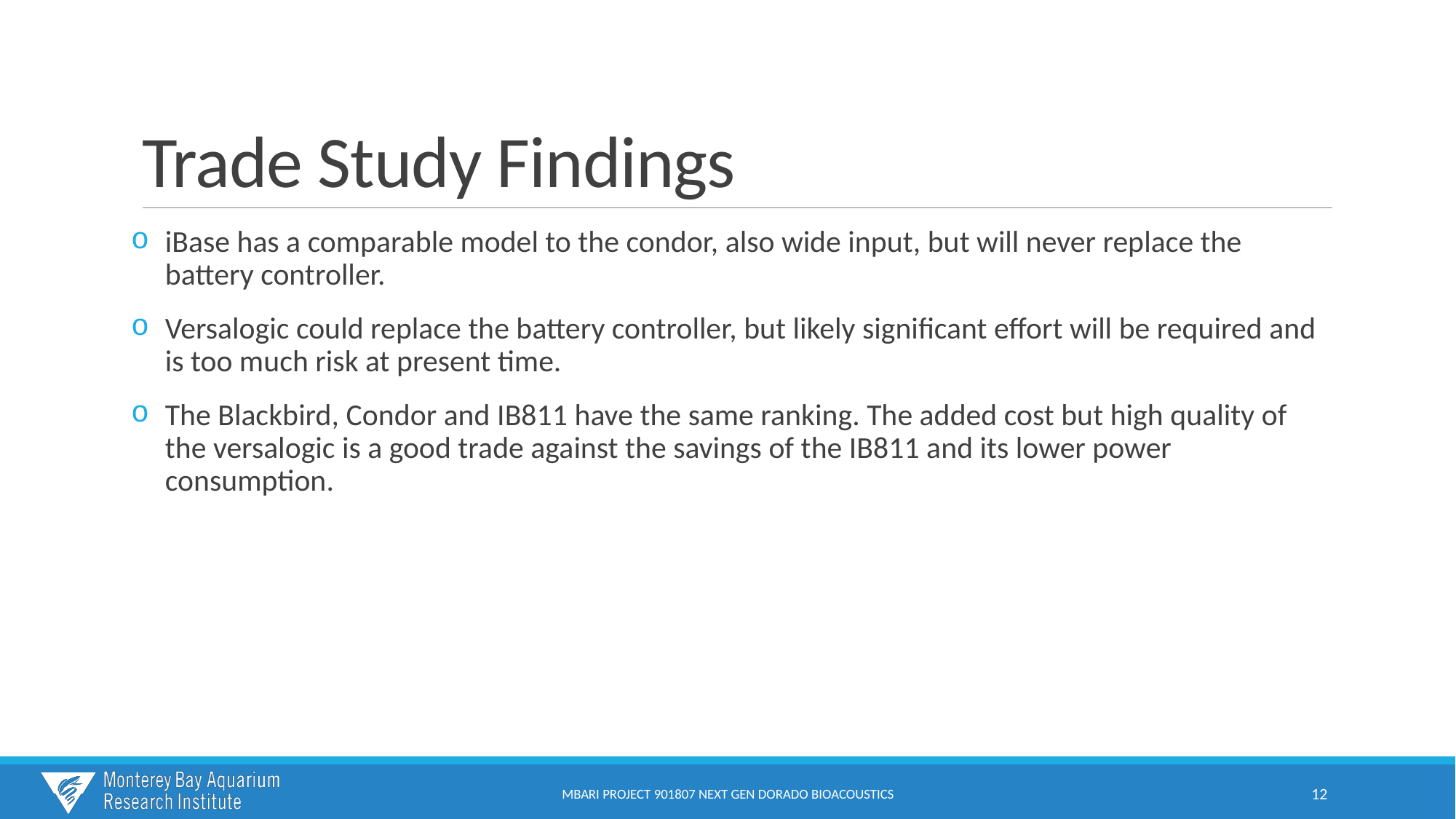

# Trade Study Findings
iBase has a comparable model to the condor, also wide input, but will never replace the battery controller.
Versalogic could replace the battery controller, but likely significant effort will be required and is too much risk at present time.
The Blackbird, Condor and IB811 have the same ranking. The added cost but high quality of the versalogic is a good trade against the savings of the IB811 and its lower power consumption.

MBARI PROJECT 901807 NEXT GEN Dorado BioAcoustics
12